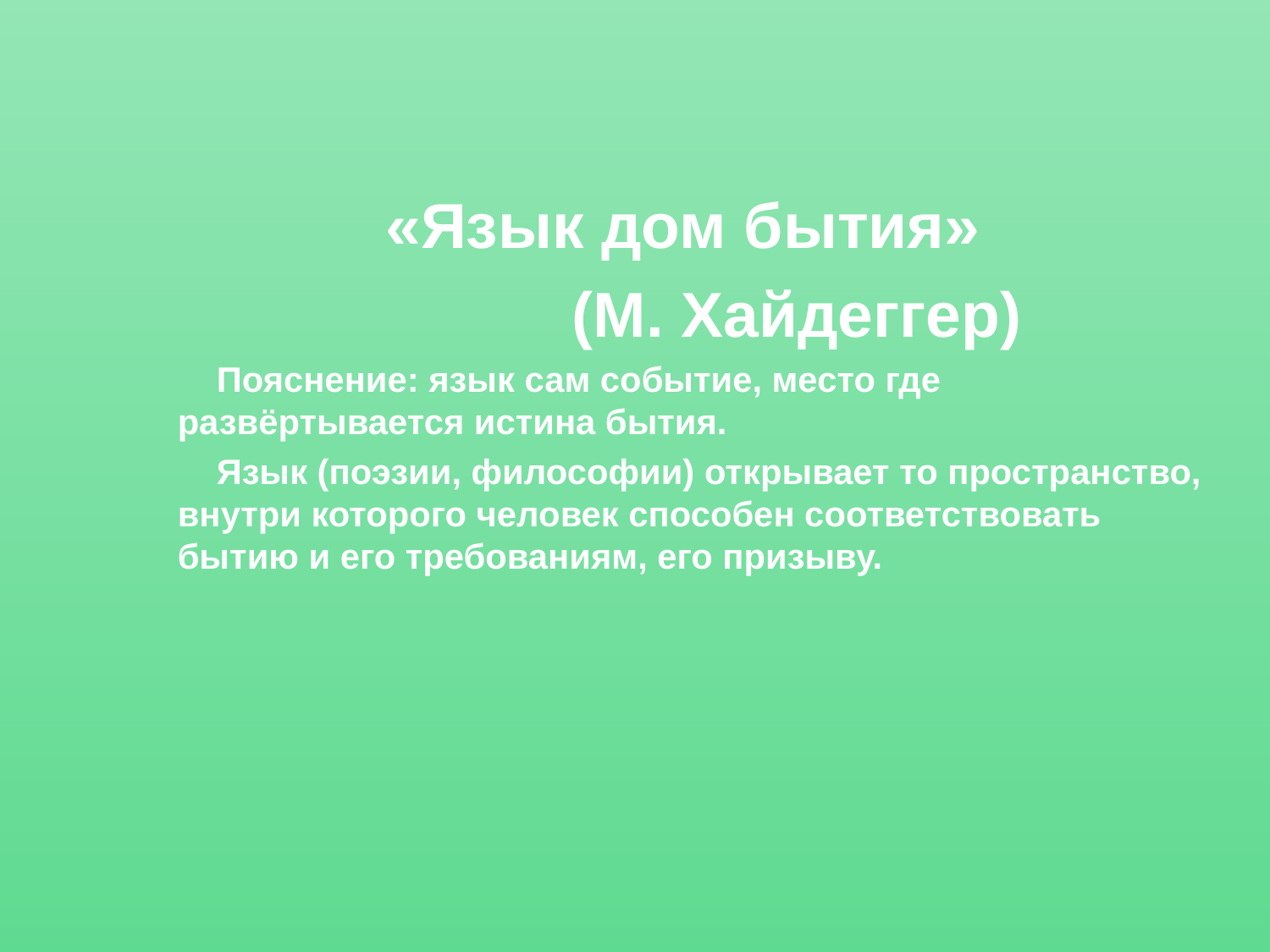

«Язык дом бытия»
            (М. Хайдеггер)
    Пояснение: язык сам событие, место где развёртывается истина бытия.
    Язык (поэзии, философии) открывает то пространство, внутри которого человек способен соответствовать бытию и его требованиям, его призыву.

#